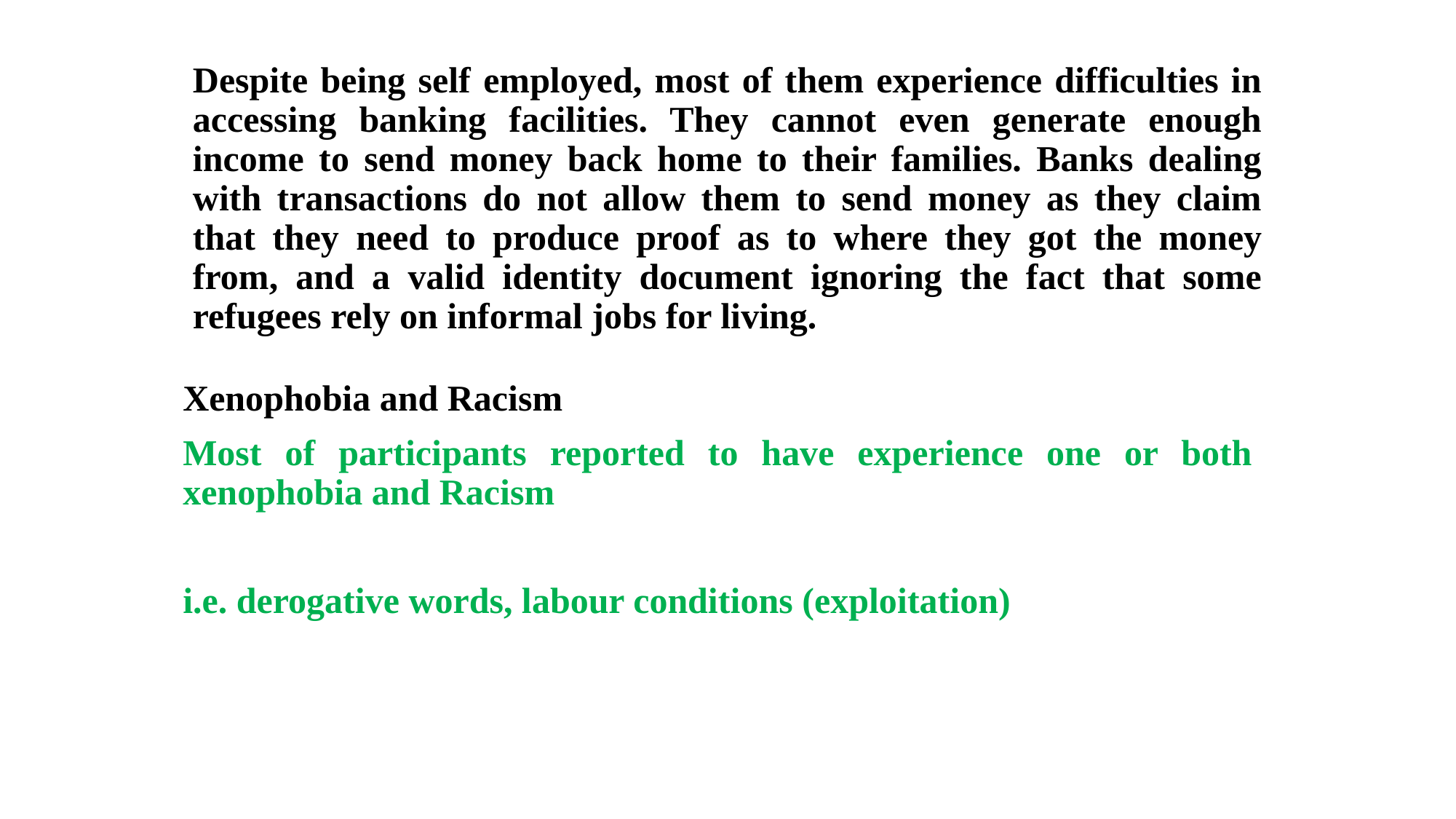

# Despite being self employed, most of them experience difficulties in accessing banking facilities. They cannot even generate enough income to send money back home to their families. Banks dealing with transactions do not allow them to send money as they claim that they need to produce proof as to where they got the money from, and a valid identity document ignoring the fact that some refugees rely on informal jobs for living.
Xenophobia and Racism
Most of participants reported to have experience one or both xenophobia and Racism

i.e. derogative words, labour conditions (exploitation)